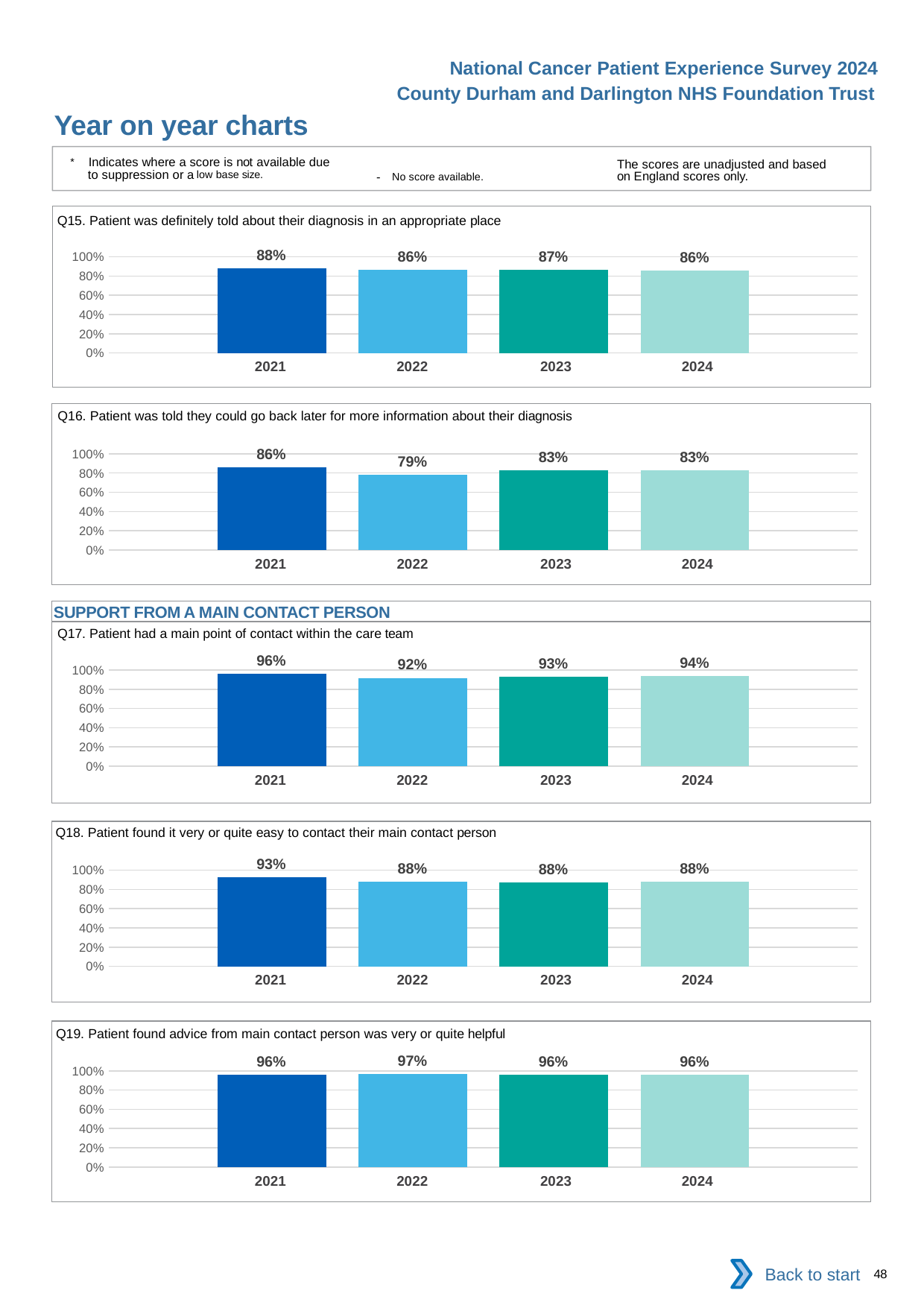

National Cancer Patient Experience Survey 2024
County Durham and Darlington NHS Foundation Trust
Year on year charts

*  Indicates where a score is not available due to suppression or a low base size.
The scores are unadjusted and based on England scores only.
- No score available.
Q15. Patient was definitely told about their diagnosis in an appropriate place

### Chart

| Category | 2021 | 2022 | 2023 | 2024 |
|---|---|---|---|---|
| Category 1 | 0.88 | 0.8641509 | 0.8654434 | 0.8605072 |
| 2021 | 2022 | 2023 | 2024 |
| --- | --- | --- | --- |
Q16. Patient was told they could go back later for more information about their diagnosis

### Chart

| Category | 2021 | 2022 | 2023 | 2024 |
|---|---|---|---|---|
| Category 1 | 0.8596491 | 0.785558 | 0.8307427 | 0.8279352 |
| 2021 | 2022 | 2023 | 2024 |
| --- | --- | --- | --- |
SUPPORT FROM A MAIN CONTACT PERSON
Q17. Patient had a main point of contact within the care team

### Chart

| Category | 2021 | 2022 | 2023 | 2024 |
|---|---|---|---|---|
| Category 1 | 0.9586777 | 0.9173228 | 0.9314195 | 0.9396226 |
| 2021 | 2022 | 2023 | 2024 |
| --- | --- | --- | --- |
Q18. Patient found it very or quite easy to contact their main contact person

### Chart

| Category | 2021 | 2022 | 2023 | 2024 |
|---|---|---|---|---|
| Category 1 | 0.9279279 | 0.8791469 | 0.8759398 | 0.8832599 |
| 2021 | 2022 | 2023 | 2024 |
| --- | --- | --- | --- |
Q19. Patient found advice from main contact person was very or quite helpful

### Chart

| Category | 2021 | 2022 | 2023 | 2024 |
|---|---|---|---|---|
| Category 1 | 0.9561404 | 0.9659091 | 0.9565217 | 0.9577167 |
| 2021 | 2022 | 2023 | 2024 |
| --- | --- | --- | --- |
Back to start

48